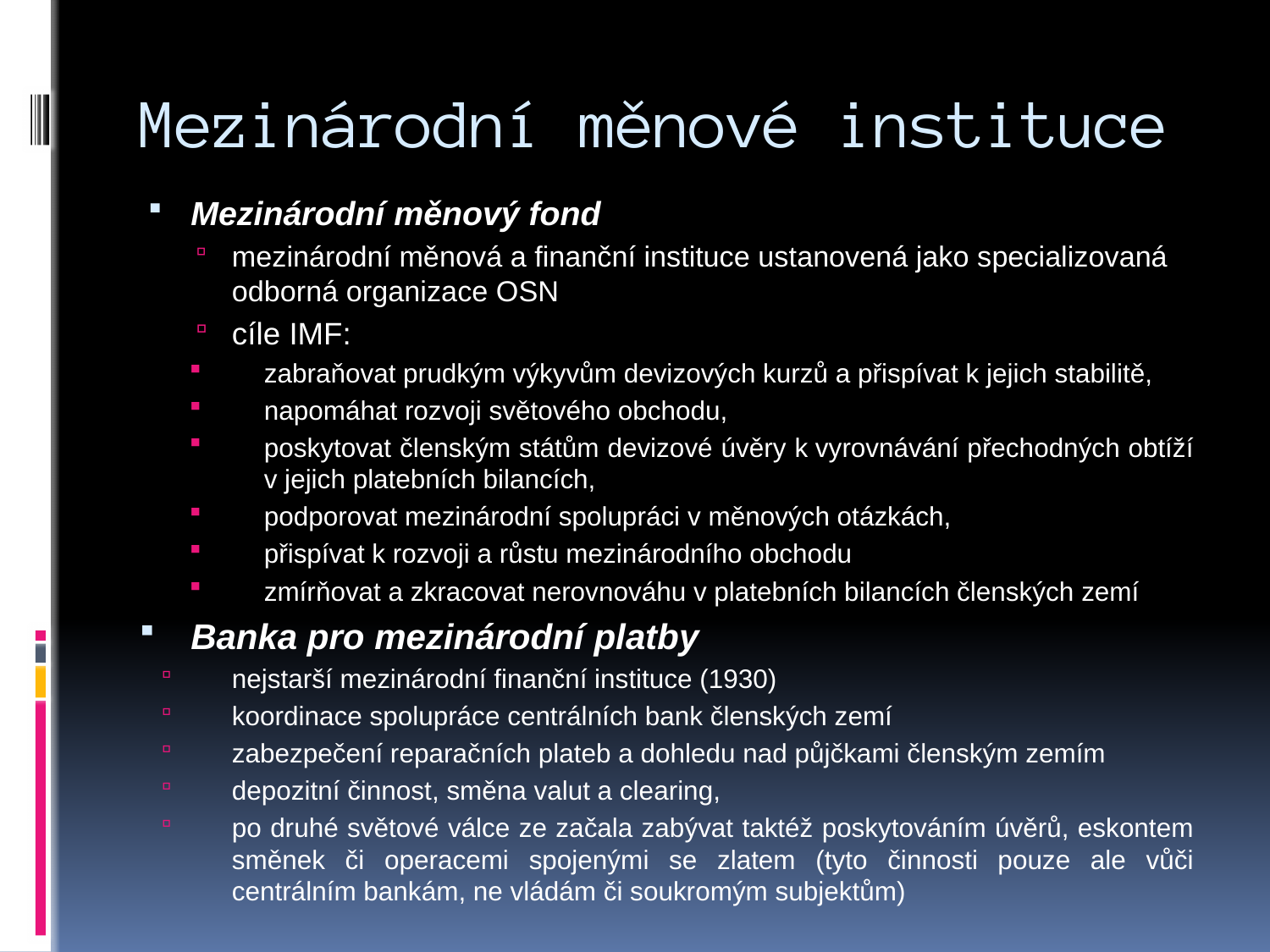

# Mezinárodní měnové instituce
Mezinárodní měnový fond
mezinárodní měnová a finanční instituce ustanovená jako specializovaná odborná organizace OSN
cíle IMF:
zabraňovat prudkým výkyvům devizových kurzů a přispívat k jejich stabilitě,
napomáhat rozvoji světového obchodu,
poskytovat členským státům devizové úvěry k vyrovnávání přechodných obtíží v jejich platebních bilancích,
podporovat mezinárodní spolupráci v měnových otázkách,
přispívat k rozvoji a růstu mezinárodního obchodu
zmírňovat a zkracovat nerovnováhu v platebních bilancích členských zemí
Banka pro mezinárodní platby
nejstarší mezinárodní finanční instituce (1930)
koordinace spolupráce centrálních bank členských zemí
zabezpečení reparačních plateb a dohledu nad půjčkami členským zemím
depozitní činnost, směna valut a clearing,
po druhé světové válce ze začala zabývat taktéž poskytováním úvěrů, eskontem směnek či operacemi spojenými se zlatem (tyto činnosti pouze ale vůči centrálním bankám, ne vládám či soukromým subjektům)